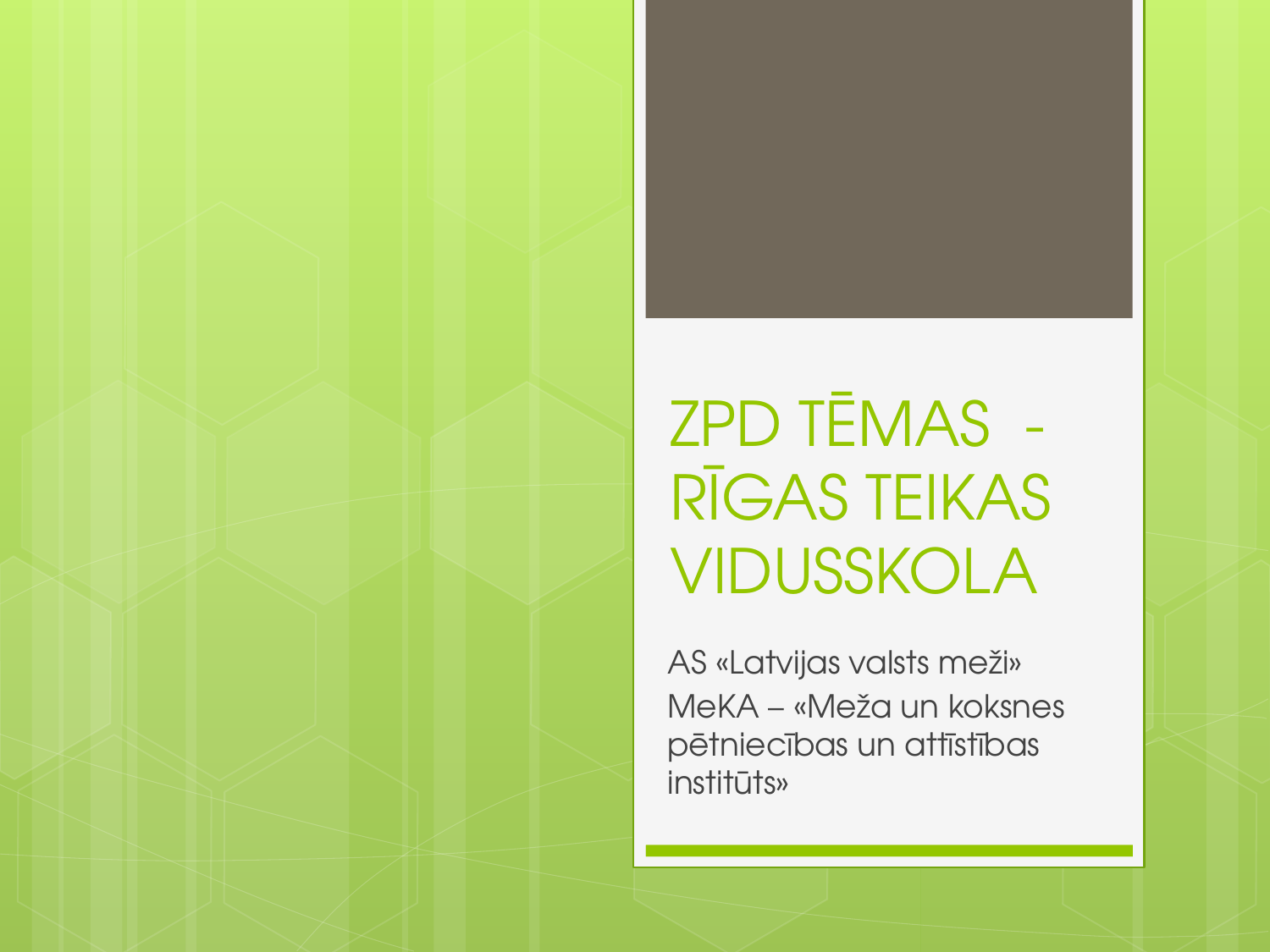

# ZPD TĒMAS  - RĪGAS TEIKAS VIDUSSKOLA
AS «Latvijas valsts meži»
MeKA – «Meža un koksnes pētniecības un attīstības institūts»